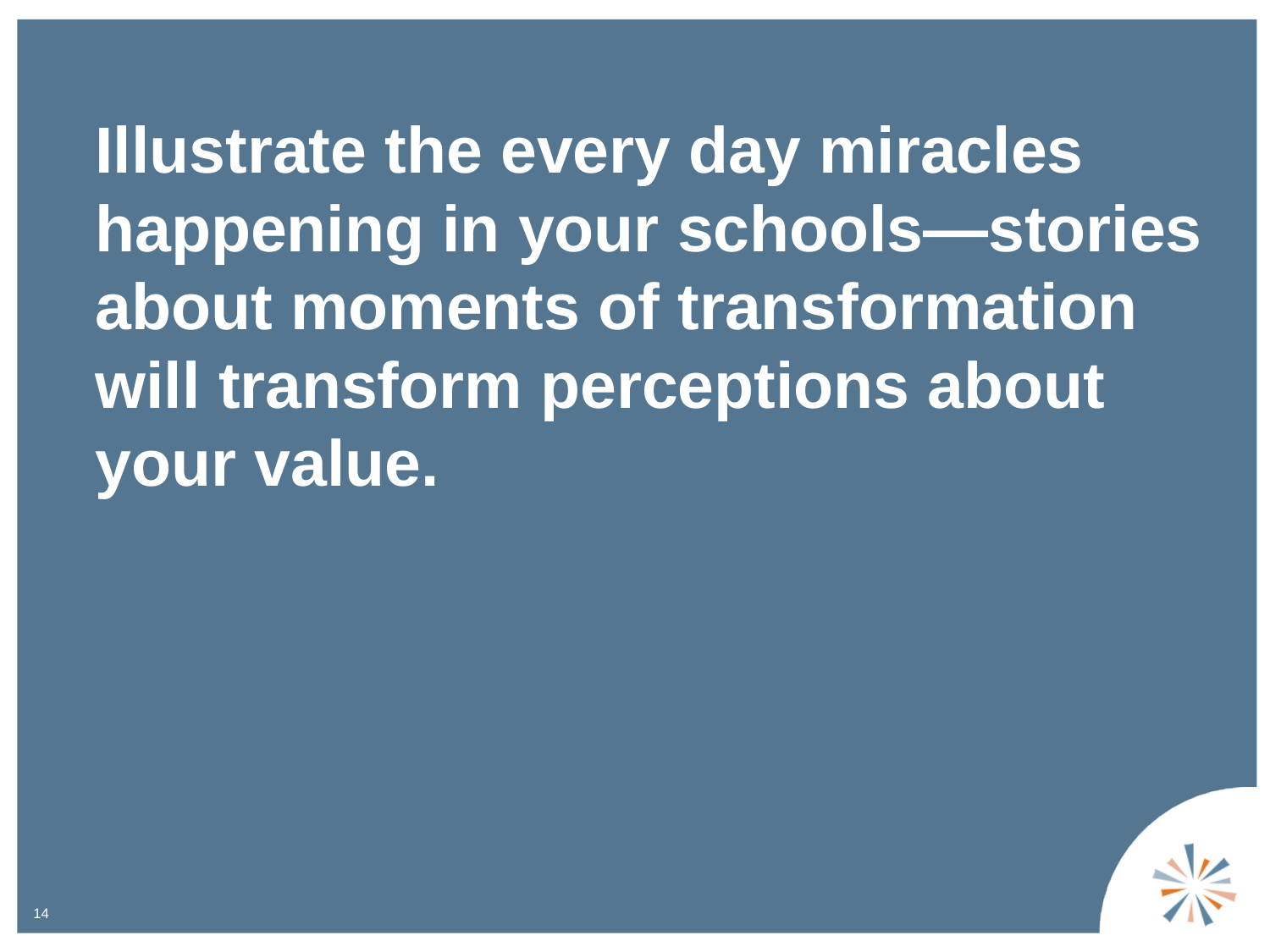

Illustrate the every day miracles happening in your schools—stories about moments of transformation will transform perceptions about your value.